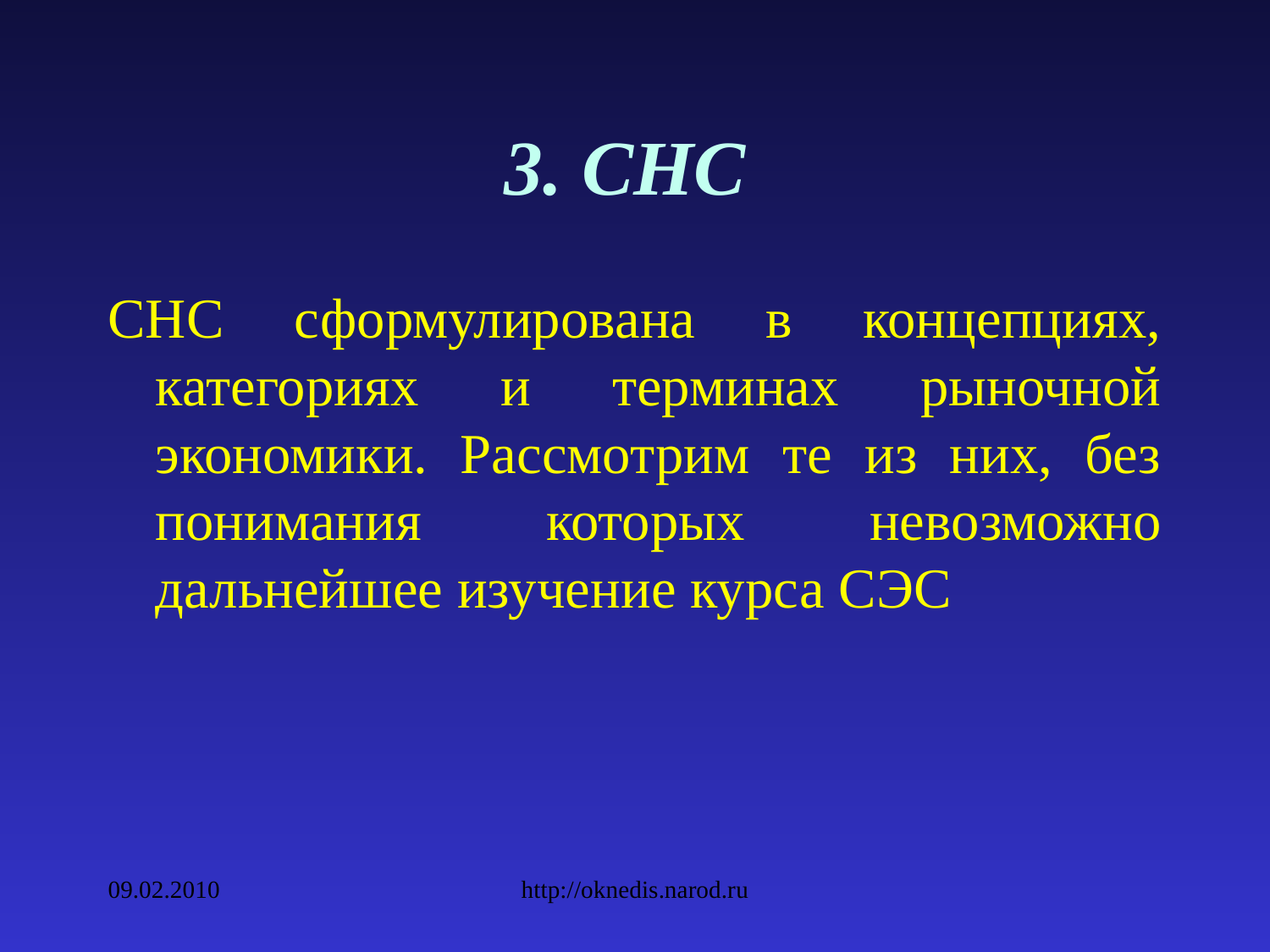

# 3. СНС
СНС сформулирована в концепциях, категориях и терминах рыночной экономики. Рассмотрим те из них, без понимания которых невозможно дальнейшее изучение курса СЭС
09.02.2010
http://oknedis.narod.ru